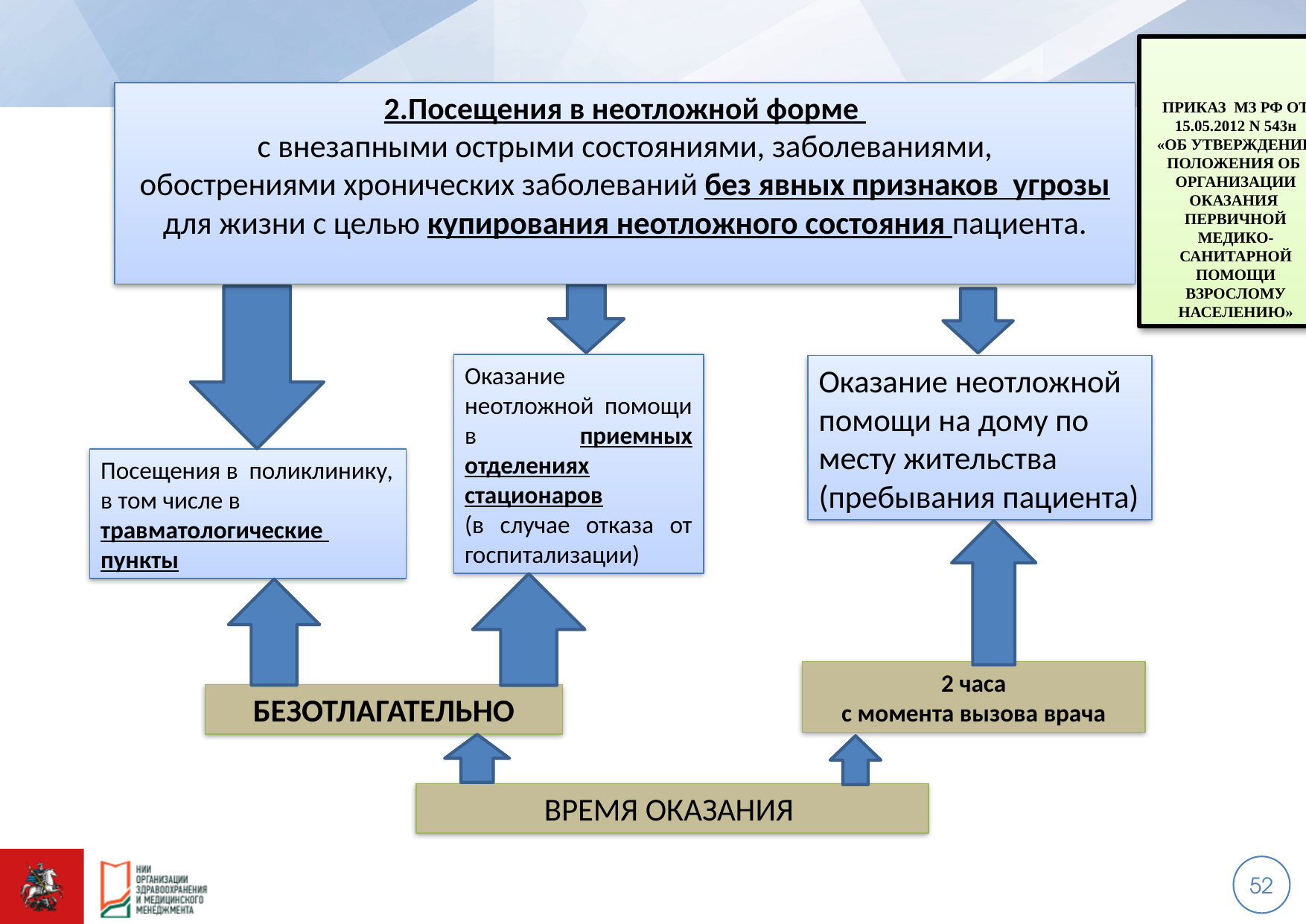

ПРИКАЗ  МЗ РФ ОТ 15.05.2012 N 543н
«ОБ УТВЕРЖДЕНИИ ПОЛОЖЕНИЯ ОБ
ОРГАНИЗАЦИИ ОКАЗАНИЯ  ПЕРВИЧНОЙ
МЕДИКО- САНИТАРНОЙ ПОМОЩИ
ВЗРОСЛОМУ НАСЕЛЕНИЮ»
2.Посещения в неотложной форме
с внезапными острыми состояниями, заболеваниями,
обострениями хронических заболеваний без явных признаков  угрозы для жизни с целью купирования неотложного состояния пациента.

Оказание неотложной помощи в приемных отделениях стационаров
(в случае отказа от госпитализации)
Оказание неотложной помощи на дому по месту жительства (пребывания пациента)
Посещения в  поликлинику, в том числе в травматологические  пункты

2 часа
с момента вызова врача
БЕЗОТЛАГАТЕЛЬНО

ВРЕМЯ ОКАЗАНИЯ